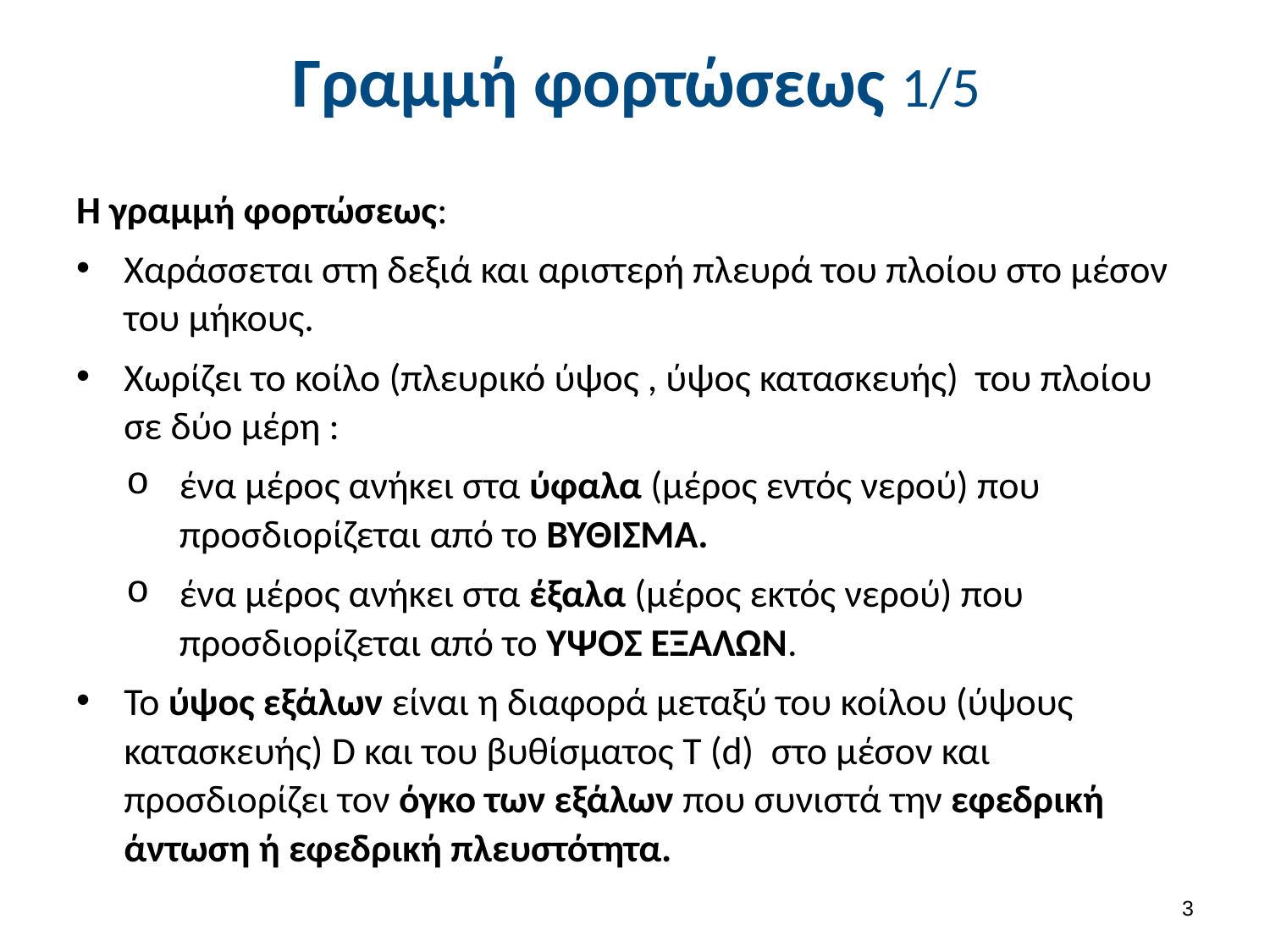

# Γραμμή φορτώσεως 1/5
Η γραμμή φορτώσεως:
Χαράσσεται στη δεξιά και αριστερή πλευρά του πλοίου στο μέσον του μήκους.
Χωρίζει το κοίλο (πλευρικό ύψος , ύψος κατασκευής)  του πλοίου σε δύο μέρη :
ένα μέρος ανήκει στα ύφαλα (μέρος εντός νερού) που προσδιορίζεται από το ΒΥΘΙΣΜΑ.
ένα μέρος ανήκει στα έξαλα (μέρος εκτός νερού) που προσδιορίζεται από το ΥΨΟΣ ΕΞΑΛΩΝ.
Το ύψος εξάλων είναι η διαφορά μεταξύ του κοίλου (ύψους κατασκευής) D και του βυθίσματος T (d)  στο μέσον και προσδιορίζει τον όγκο των εξάλων που συνιστά την εφεδρική άντωση ή εφεδρική πλευστότητα.
3